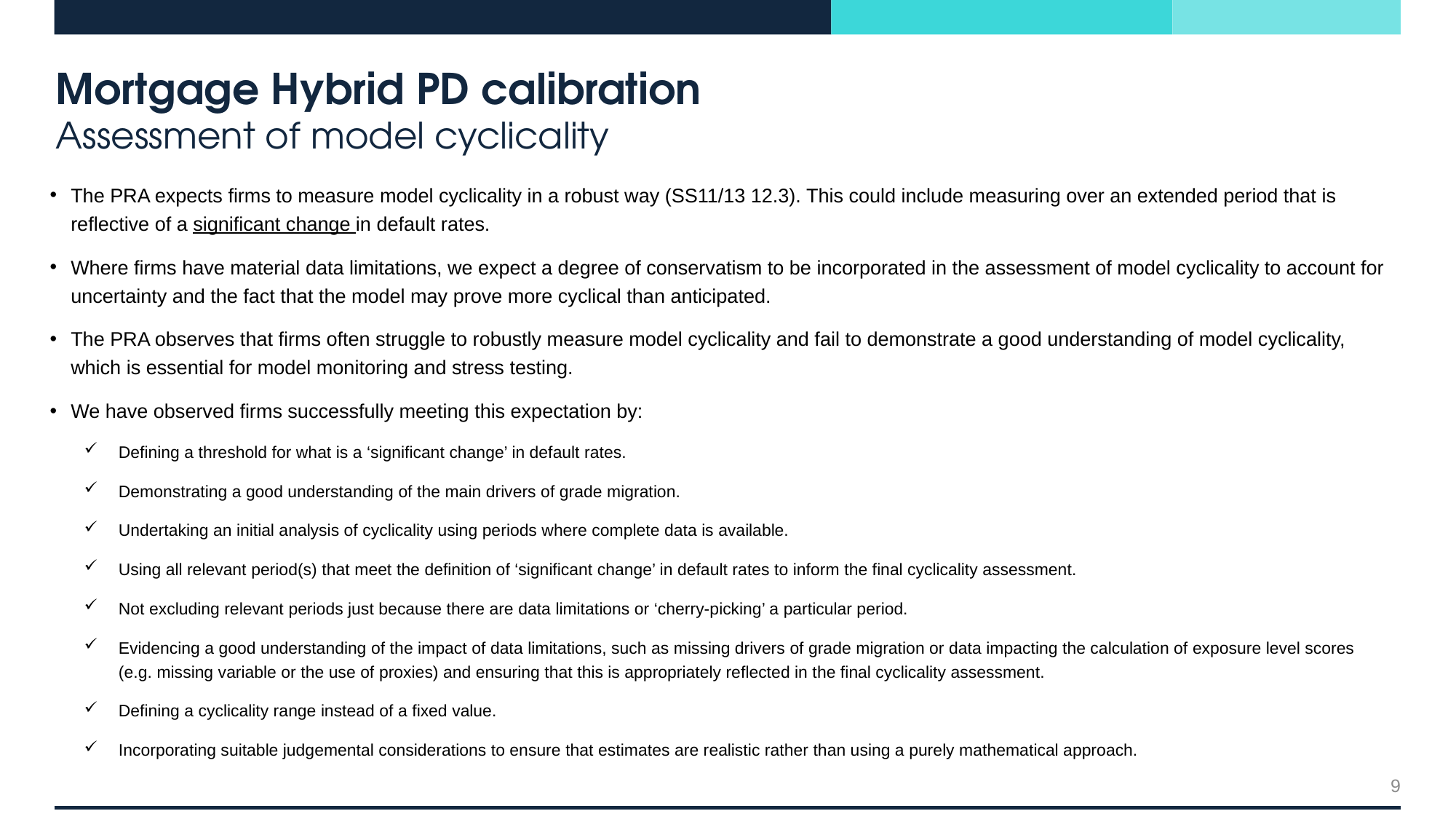

# Mortgage Hybrid PD calibration Assessment of model cyclicality
The PRA expects firms to measure model cyclicality in a robust way (SS11/13 12.3). This could include measuring over an extended period that is reflective of a significant change in default rates.
Where firms have material data limitations, we expect a degree of conservatism to be incorporated in the assessment of model cyclicality to account for uncertainty and the fact that the model may prove more cyclical than anticipated.
The PRA observes that firms often struggle to robustly measure model cyclicality and fail to demonstrate a good understanding of model cyclicality, which is essential for model monitoring and stress testing.
We have observed firms successfully meeting this expectation by:
Defining a threshold for what is a ‘significant change’ in default rates.
Demonstrating a good understanding of the main drivers of grade migration.
Undertaking an initial analysis of cyclicality using periods where complete data is available.
Using all relevant period(s) that meet the definition of ‘significant change’ in default rates to inform the final cyclicality assessment.
Not excluding relevant periods just because there are data limitations or ‘cherry-picking’ a particular period.
Evidencing a good understanding of the impact of data limitations, such as missing drivers of grade migration or data impacting the calculation of exposure level scores (e.g. missing variable or the use of proxies) and ensuring that this is appropriately reflected in the final cyclicality assessment.
Defining a cyclicality range instead of a fixed value.
Incorporating suitable judgemental considerations to ensure that estimates are realistic rather than using a purely mathematical approach.

9